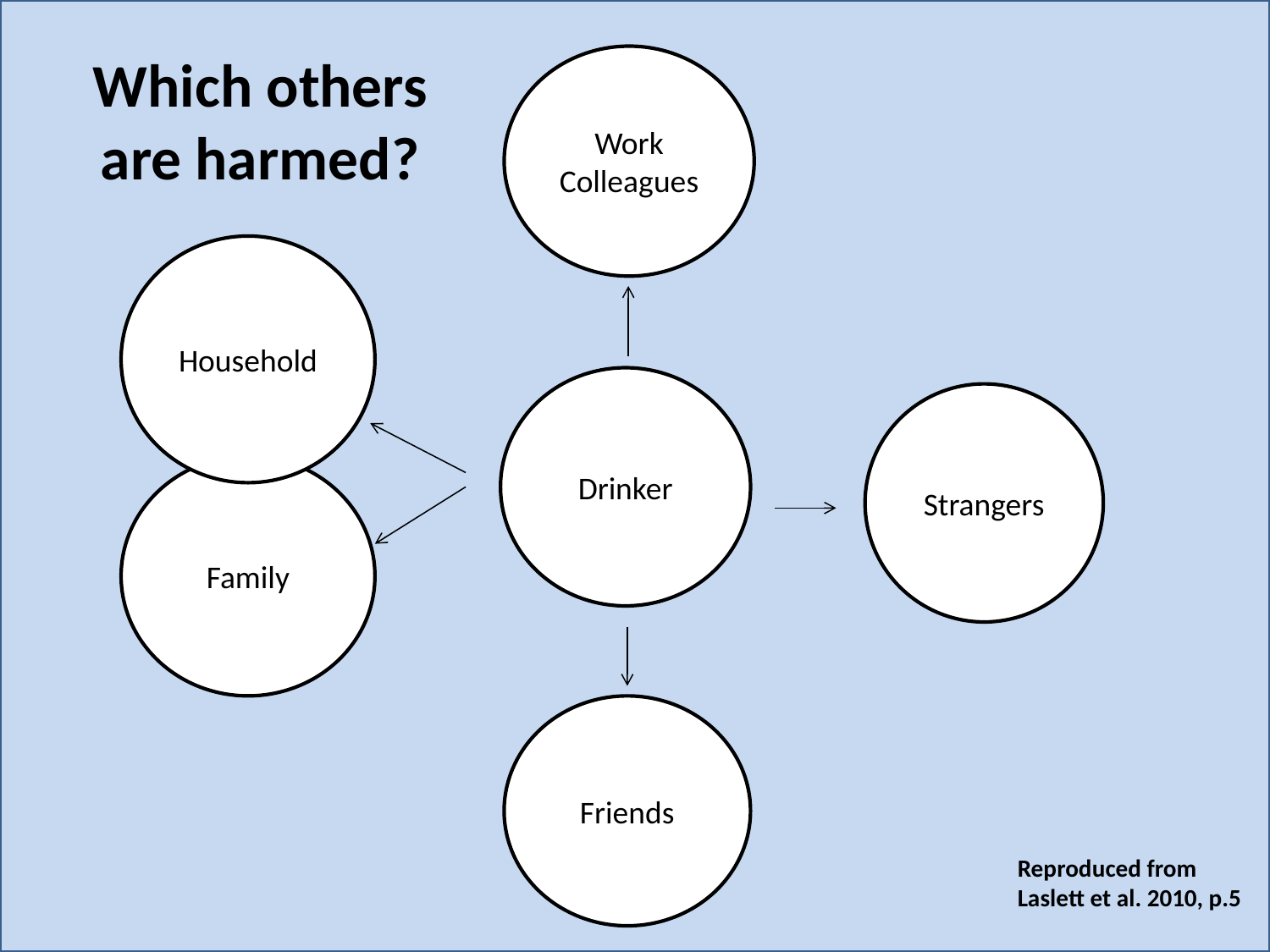

Which others are harmed?
Work Colleagues
Household
Drinker
Strangers
Family
Friends
Reproduced from
Laslett et al. 2010, p.5